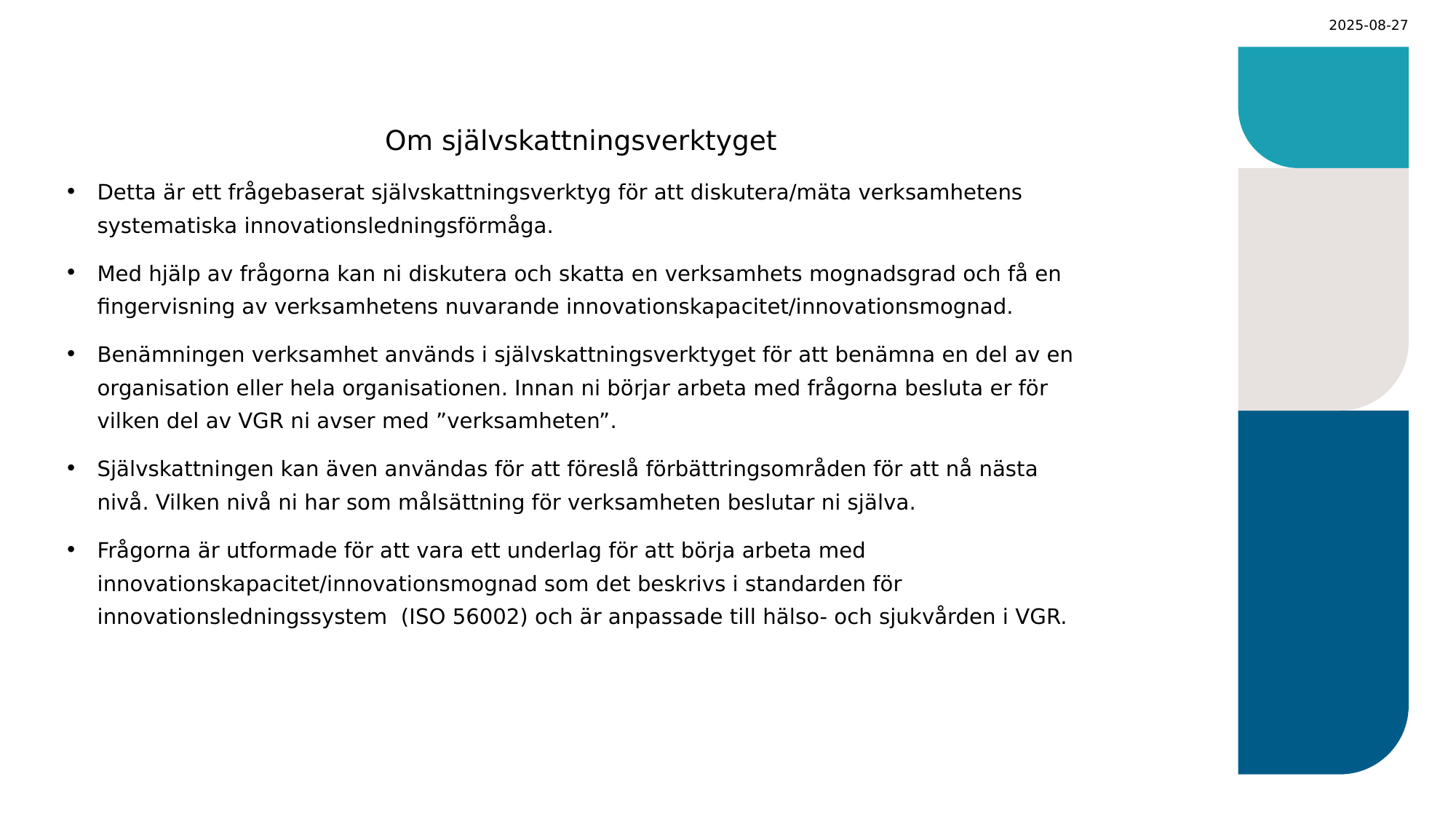

2025-08-27
Om självskattningsverktyget
Detta är ett frågebaserat självskattningsverktyg för att diskutera/mäta verksamhetens systematiska innovationsledningsförmåga.
Med hjälp av frågorna kan ni diskutera och skatta en verksamhets mognadsgrad och få en fingervisning av verksamhetens nuvarande innovationskapacitet/innovationsmognad.
Benämningen verksamhet används i självskattningsverktyget för att benämna en del av en organisation eller hela organisationen. Innan ni börjar arbeta med frågorna besluta er för vilken del av VGR ni avser med ”verksamheten”.
Självskattningen kan även användas för att föreslå förbättringsområden för att nå nästa nivå. Vilken nivå ni har som målsättning för verksamheten beslutar ni själva.
Frågorna är utformade för att vara ett underlag för att börja arbeta med innovationskapacitet/innovationsmognad som det beskrivs i standarden för innovationsledningssystem  (ISO 56002) och är anpassade till hälso- och sjukvården i VGR.